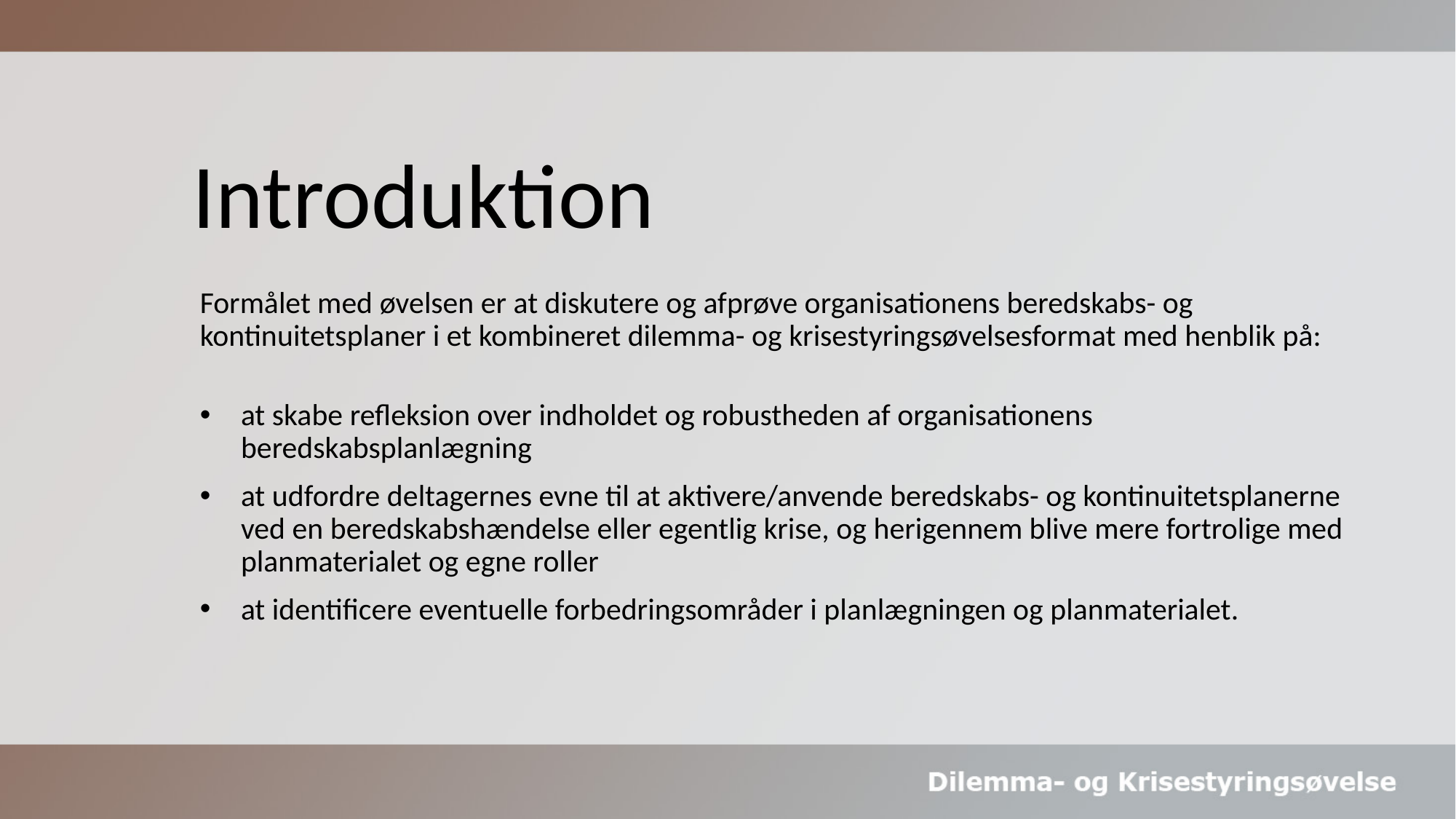

# Introduktion
Formålet med øvelsen er at diskutere og afprøve organisationens beredskabs- og kontinuitetsplaner i et kombineret dilemma- og krisestyringsøvelsesformat med henblik på:

at skabe refleksion over indholdet og robustheden af organisationens beredskabsplanlægning
at udfordre deltagernes evne til at aktivere/anvende beredskabs- og kontinuitetsplanerne ved en beredskabshændelse eller egentlig krise, og herigennem blive mere fortrolige med planmaterialet og egne roller
at identificere eventuelle forbedringsområder i planlægningen og planmaterialet.